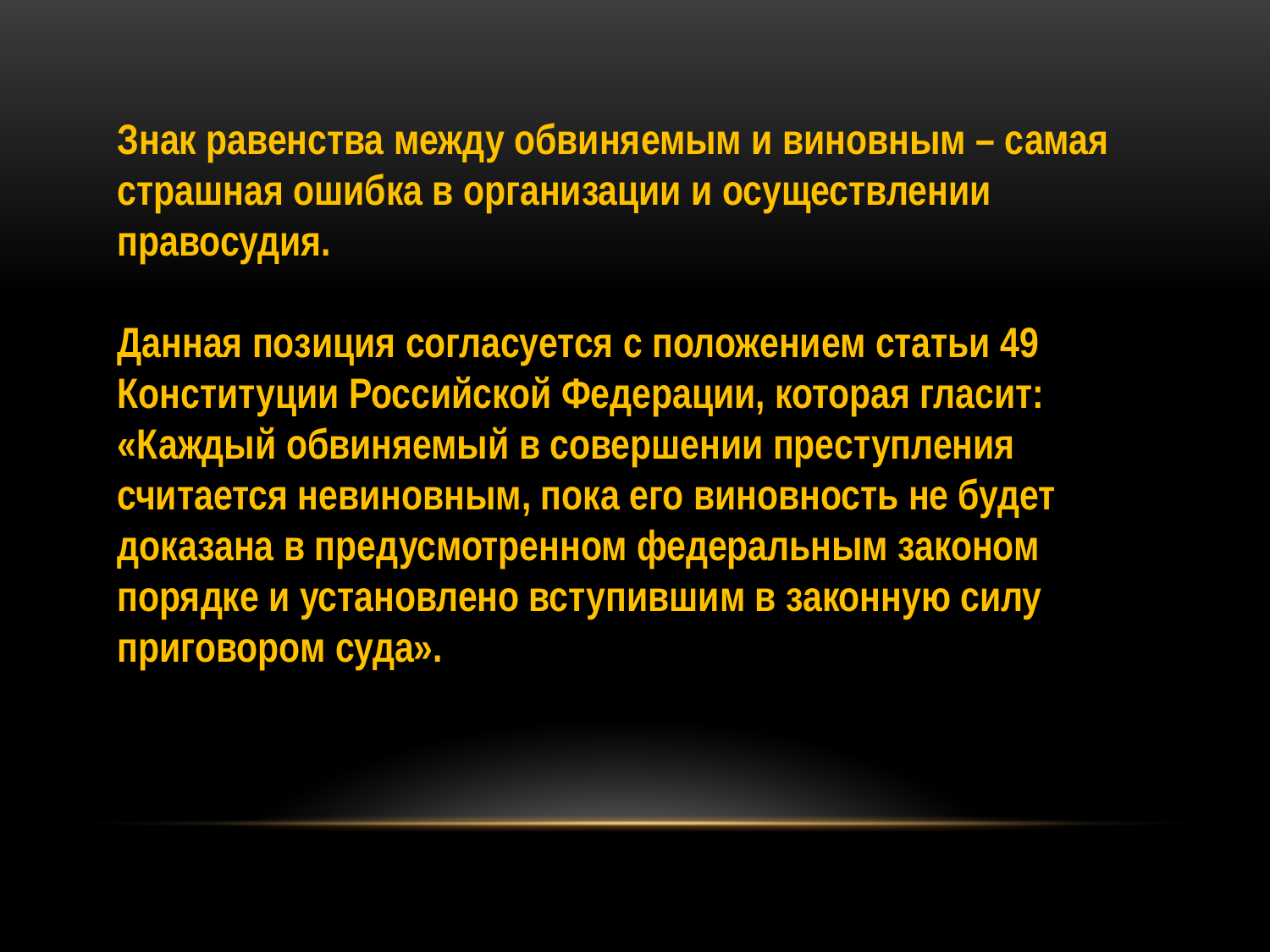

Знак равенства между обвиняемым и виновным – самая страшная ошибка в организации и осуществлении правосудия.

Данная позиция согласуется с положением статьи 49 Конституции Российской Федерации, которая гласит: «Каждый обвиняемый в совершении преступления считается невиновным, пока его виновность не будет доказана в предусмотренном федеральным законом порядке и установлено вступившим в законную силу приговором суда».